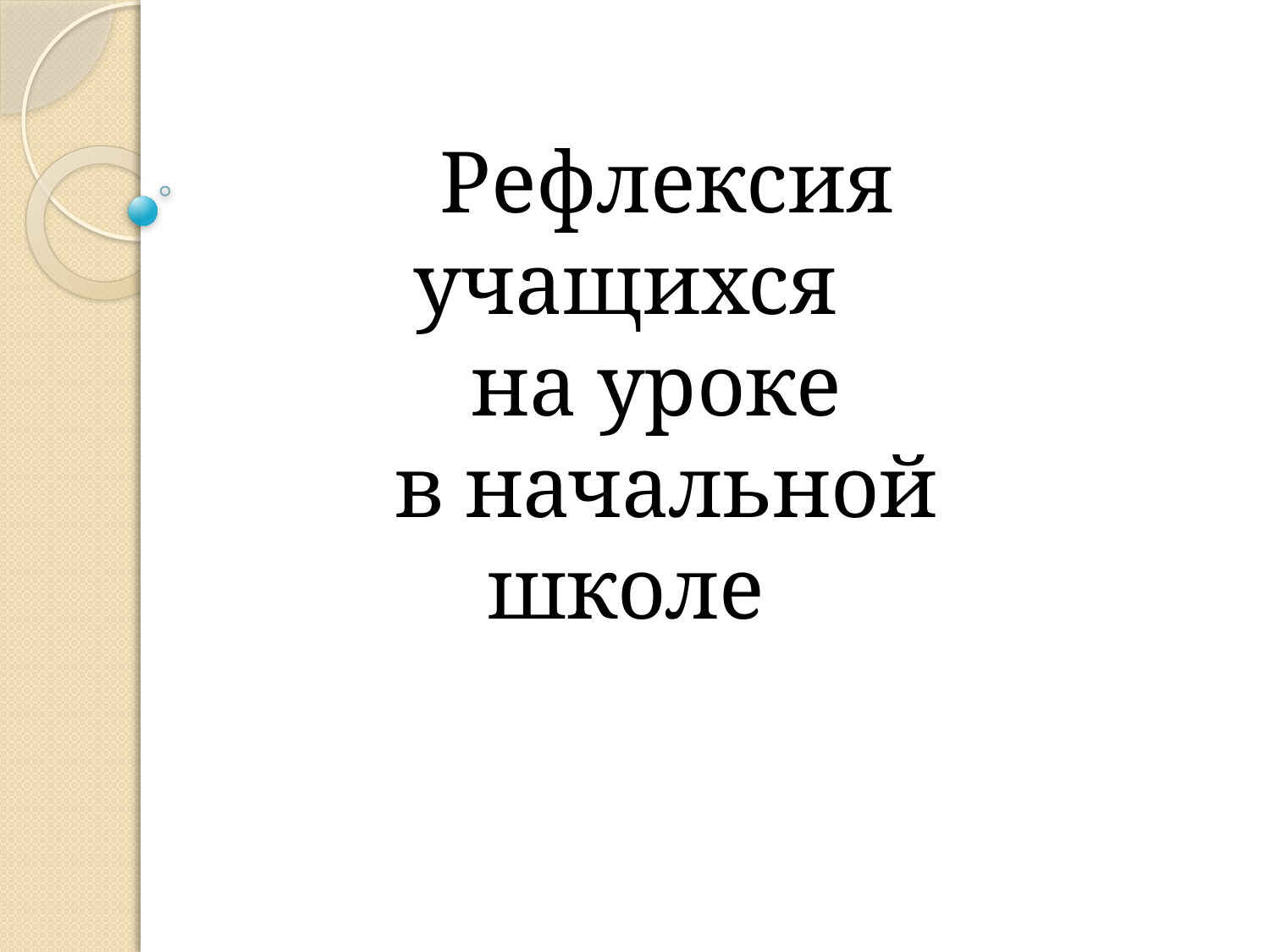

Рефлексия учащихся
на уроке
в начальной школе
#